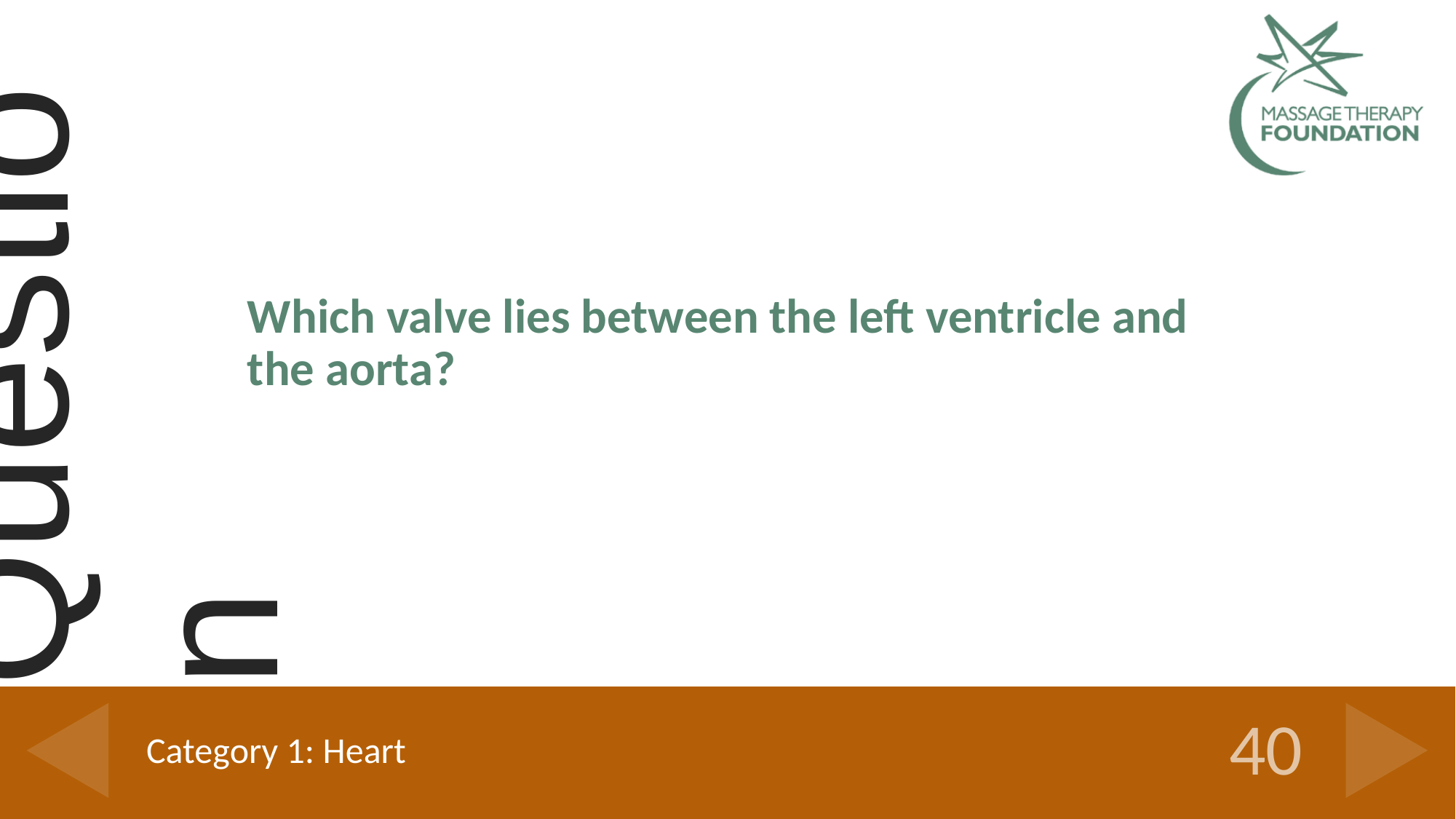

Which valve lies between the left ventricle and the aorta?
# Category 1: Heart
40